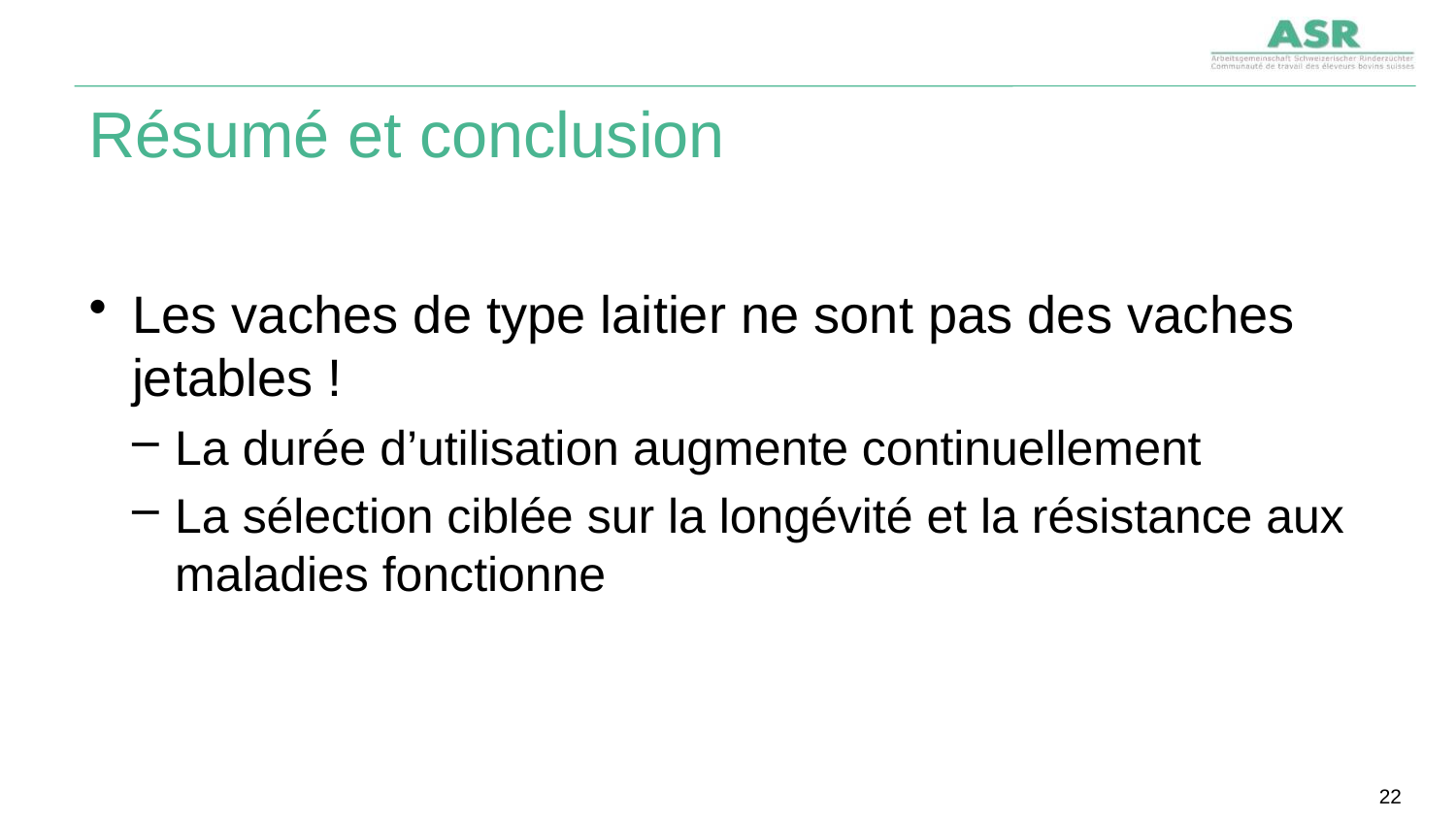

# Résumé et conclusion

Les vaches de type laitier ne sont pas des vaches jetables !
La durée d’utilisation augmente continuellement
La sélection ciblée sur la longévité et la résistance aux maladies fonctionne
22